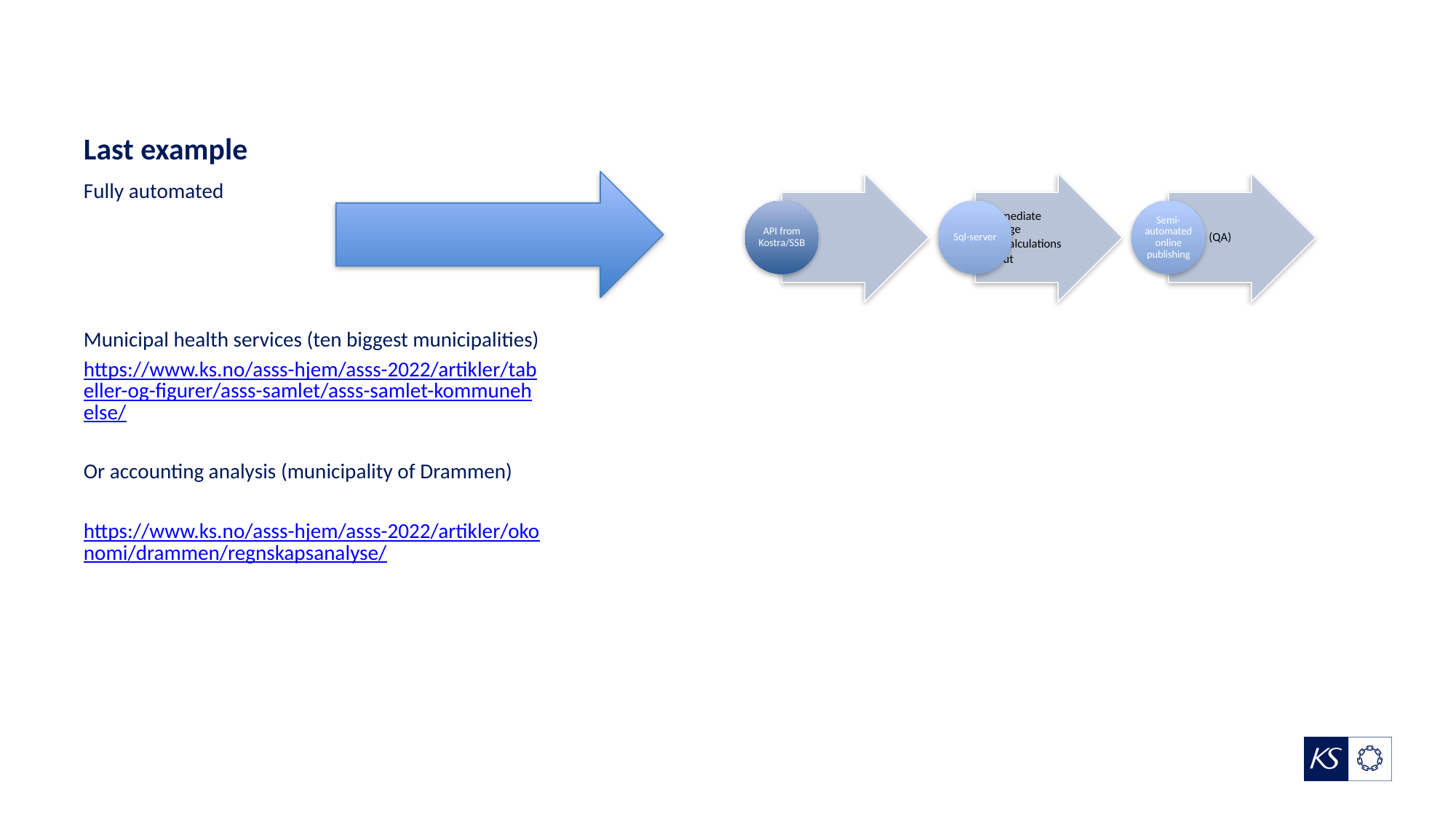

# Last example
API from Kostra/SSB
intermediate storage
does calculations
API out
Sql-server
(QA)
Semi-automated online publishing

Fully automated

Municipal health services (ten biggest municipalities)
https://www.ks.no/asss-hjem/asss-2022/artikler/tabeller-og-figurer/asss-samlet/asss-samlet-kommunehelse/

Or accounting analysis (municipality of Drammen)

https://www.ks.no/asss-hjem/asss-2022/artikler/okonomi/drammen/regnskapsanalyse/